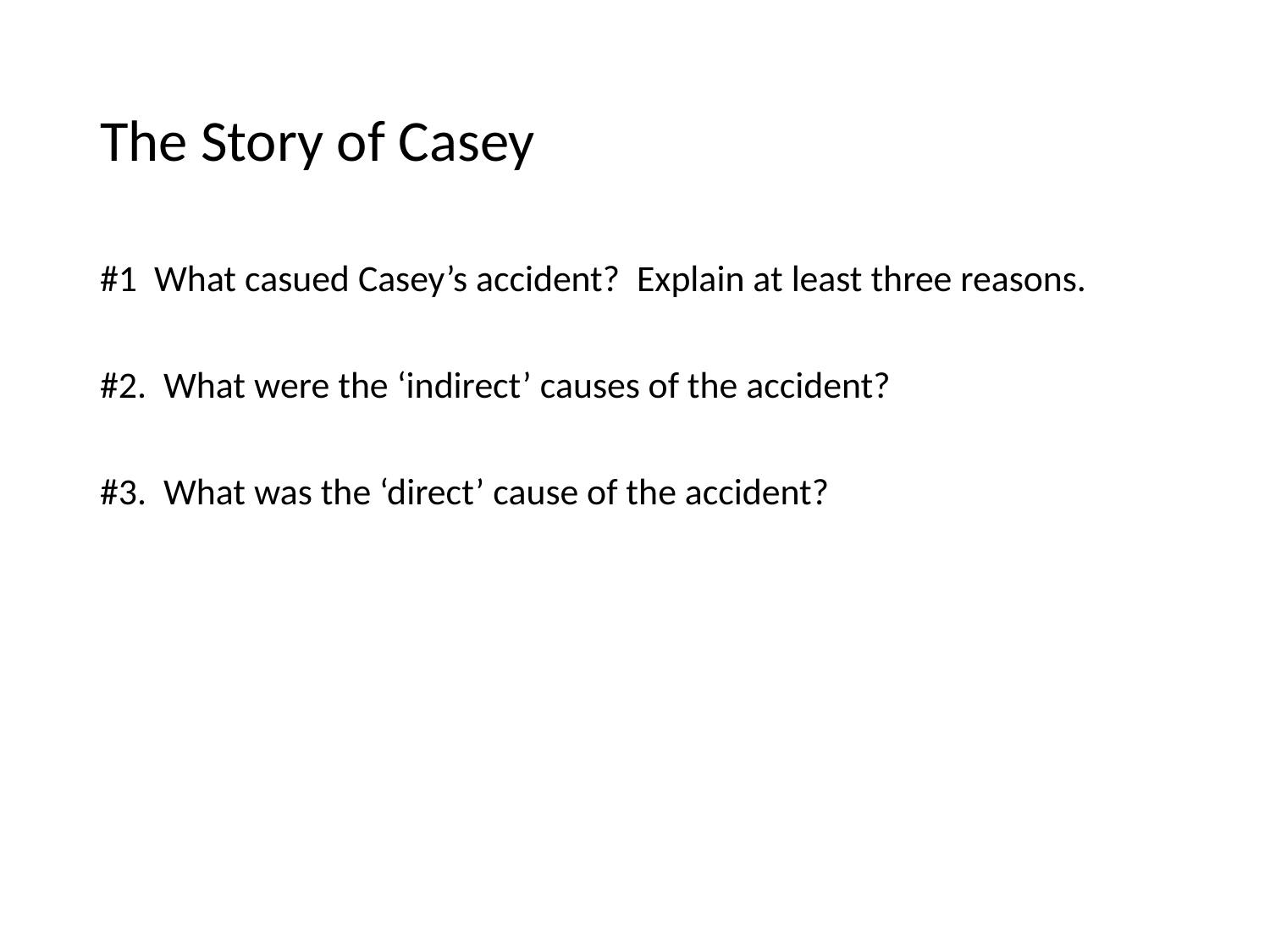

# The Story of Casey
#1  What casued Casey’s accident?  Explain at least three reasons.

#2.  What were the ‘indirect’ causes of the accident?

#3.  What was the ‘direct’ cause of the accident?